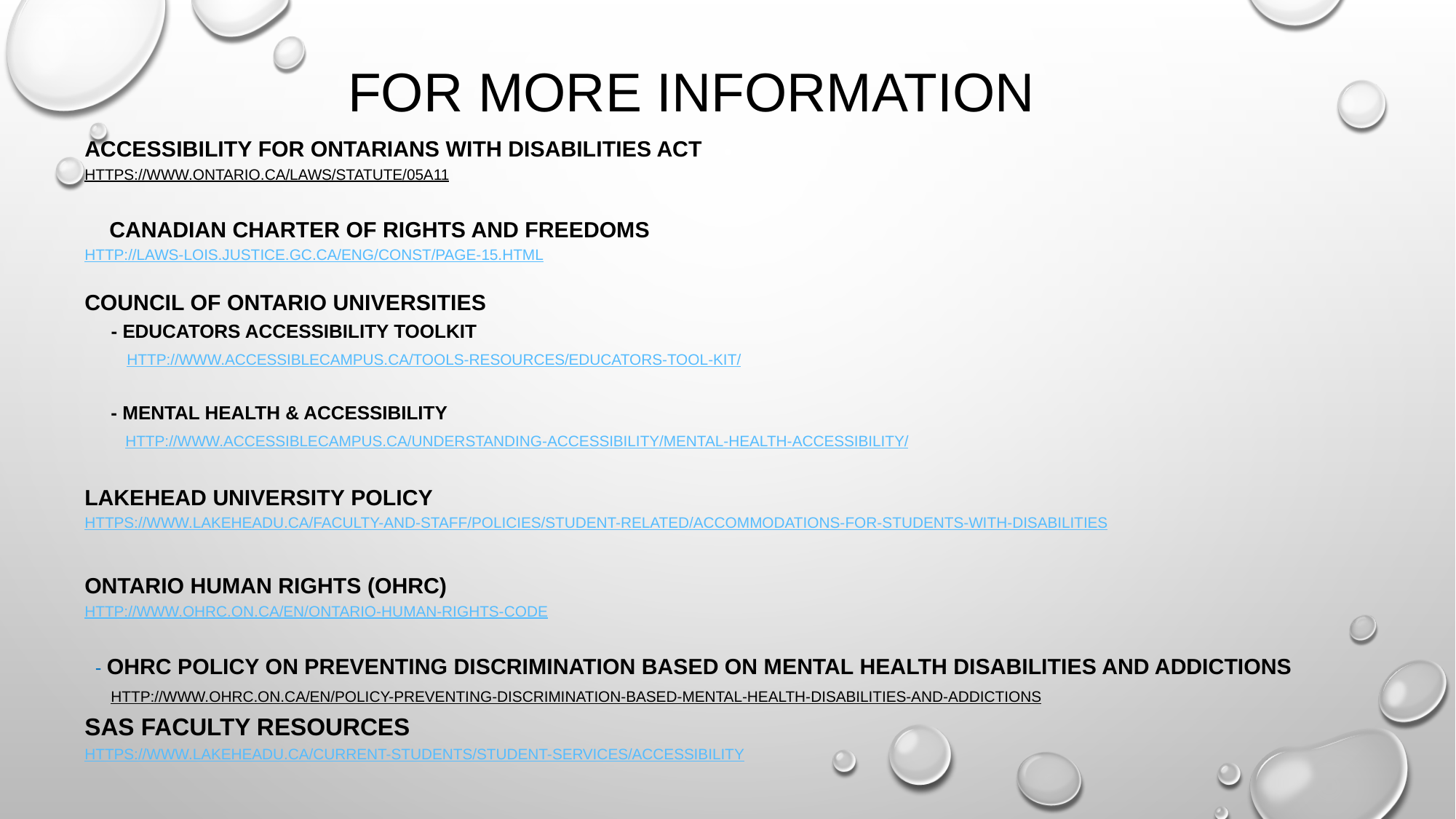

# For More information
ACCESSIBILITY FOR ONTARIANS WITH DISABILITIES ACT
https://www.ontario.ca/laws/statute/05a11
CANADIAN CHARTER OF RIGHTS AND FREEDOMS
http://laws-lois.justice.gc.ca/eng/Const/page-15.html
COUNCIL OF ONTARIO UNIVERSITIES
     - educators accessibility toolkit
        http://www.accessiblecampus.ca/tools-resources/educators-tool-kit/
     - Mental Health & Accessibility
        http://www.accessiblecampus.ca/understanding-accessibility/mental-health-accessibility/

LAKEHEAD UNIVERSITY POLICY
https://www.lakeheadu.ca/faculty-and-staff/policies/student-related/accommodations-for-students-with-disabilities
ONTARIO HUMAN RIGHTS (OHRC)
http://www.ohrc.on.ca/en/ontario-human-rights-code
  - OHRC Policy on preventing discrimination based on mental health disabilities and addictions
     http://www.ohrc.on.ca/en/policy-preventing-discrimination-based-mental-health-disabilities-and-addictions
SAS FACULTY RESOURCES
https://www.lakeheadu.ca/current-students/student-services/accessibility